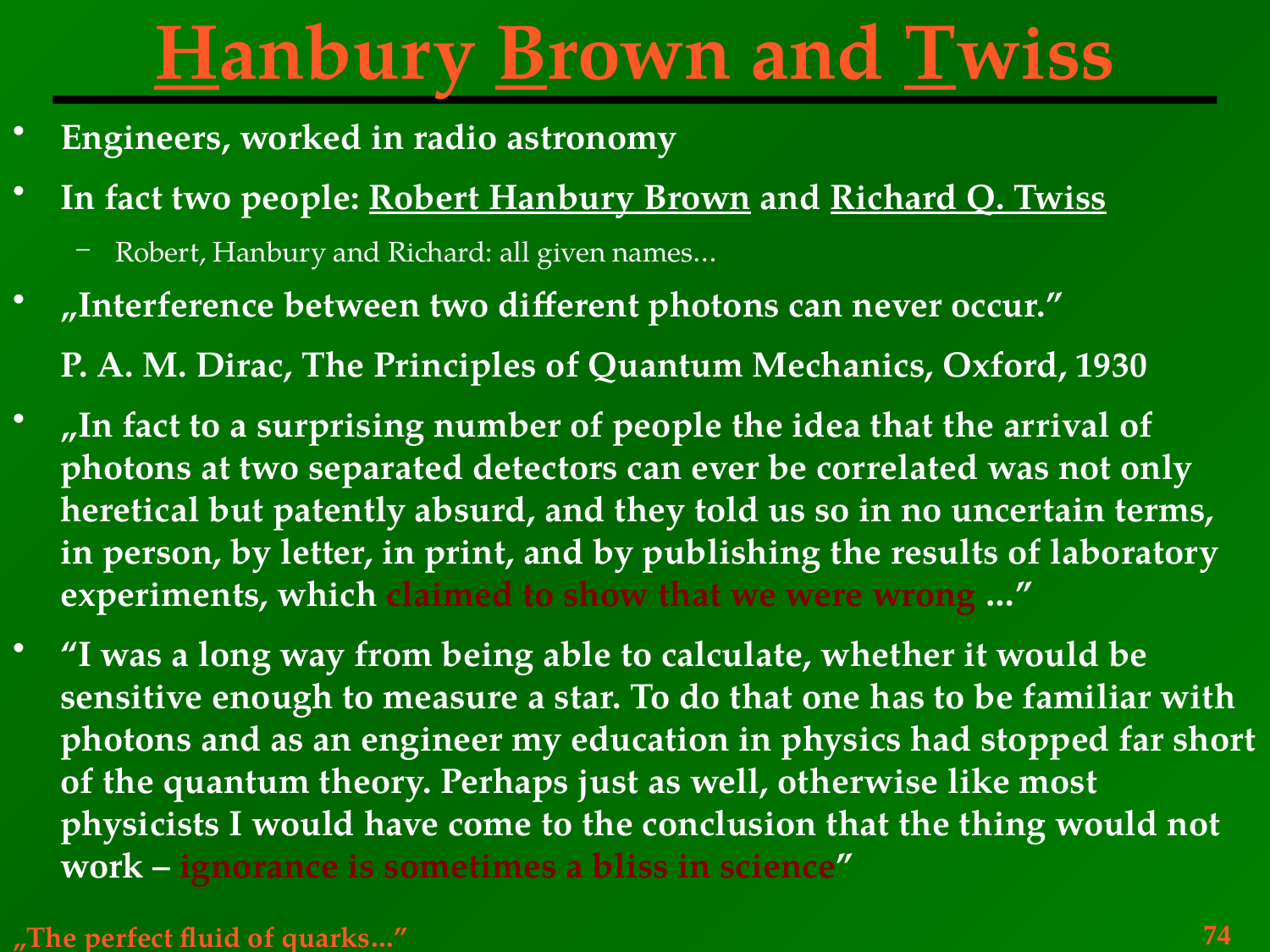

# Hanbury Brown and Twiss
Engineers, worked in radio astronomy
In fact two people: Robert Hanbury Brown and Richard Q. Twiss
Robert, Hanbury and Richard: all given names…
„Interference between two different photons can never occur.”
	P. A. M. Dirac, The Principles of Quantum Mechanics, Oxford, 1930
„In fact to a surprising number of people the idea that the arrival of photons at two separated detectors can ever be correlated was not only heretical but patently absurd, and they told us so in no uncertain terms, in person, by letter, in print, and by publishing the results of laboratory experiments, which claimed to show that we were wrong …”
“I was a long way from being able to calculate, whether it would be sensitive enough to measure a star. To do that one has to be familiar with photons and as an engineer my education in physics had stopped far short of the quantum theory. Perhaps just as well, otherwise like most physicists I would have come to the conclusion that the thing would not work – ignorance is sometimes a bliss in science”
74